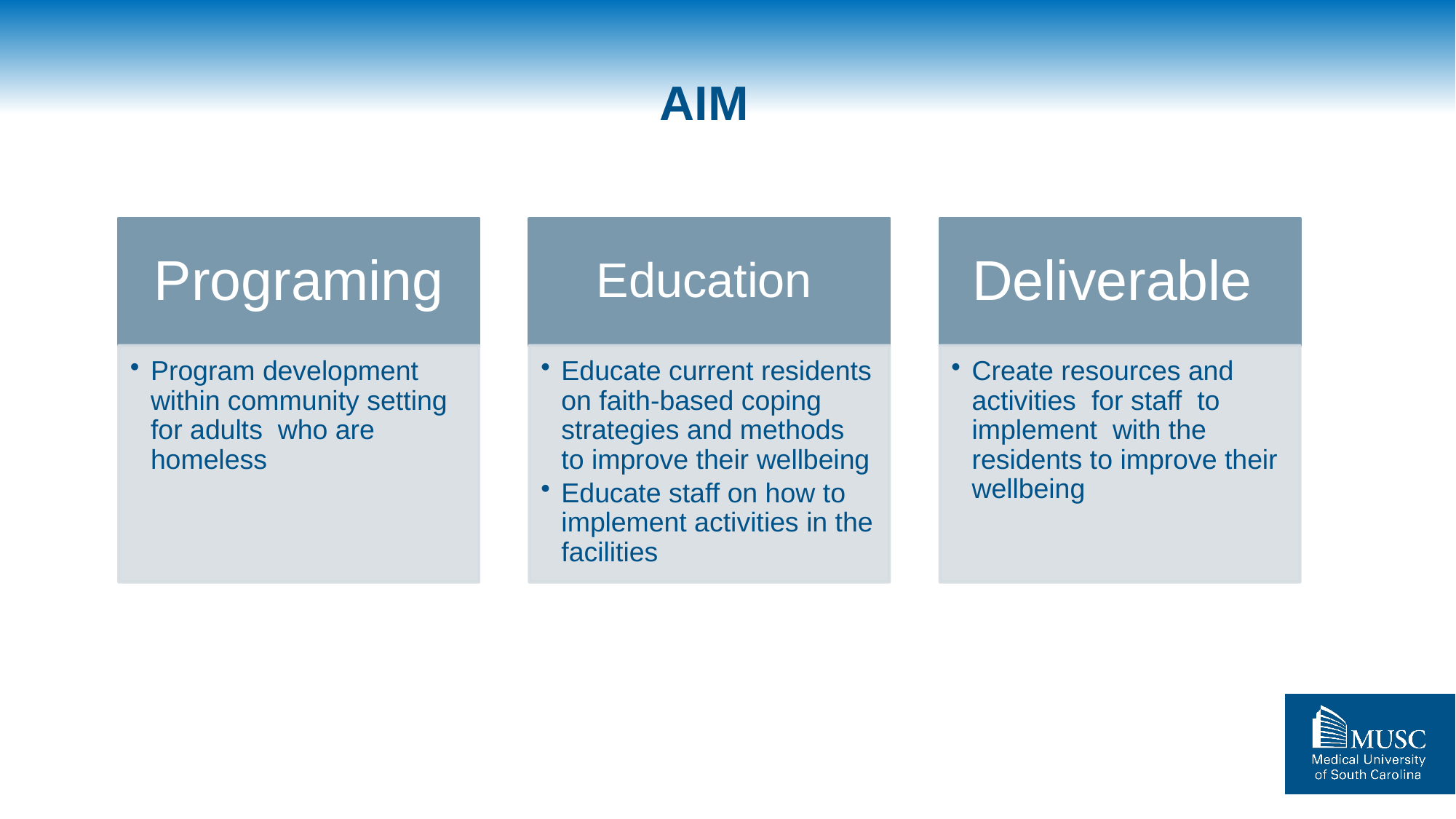

# AIM
Programing
Program development  within community setting for adults  who are homeless
Education
Educate current residents on faith-based coping strategies and methods  to improve their wellbeing
Educate staff on how to implement activities in the facilities
Deliverable
Create resources and activities  for staff  to implement  with the residents to improve their wellbeing